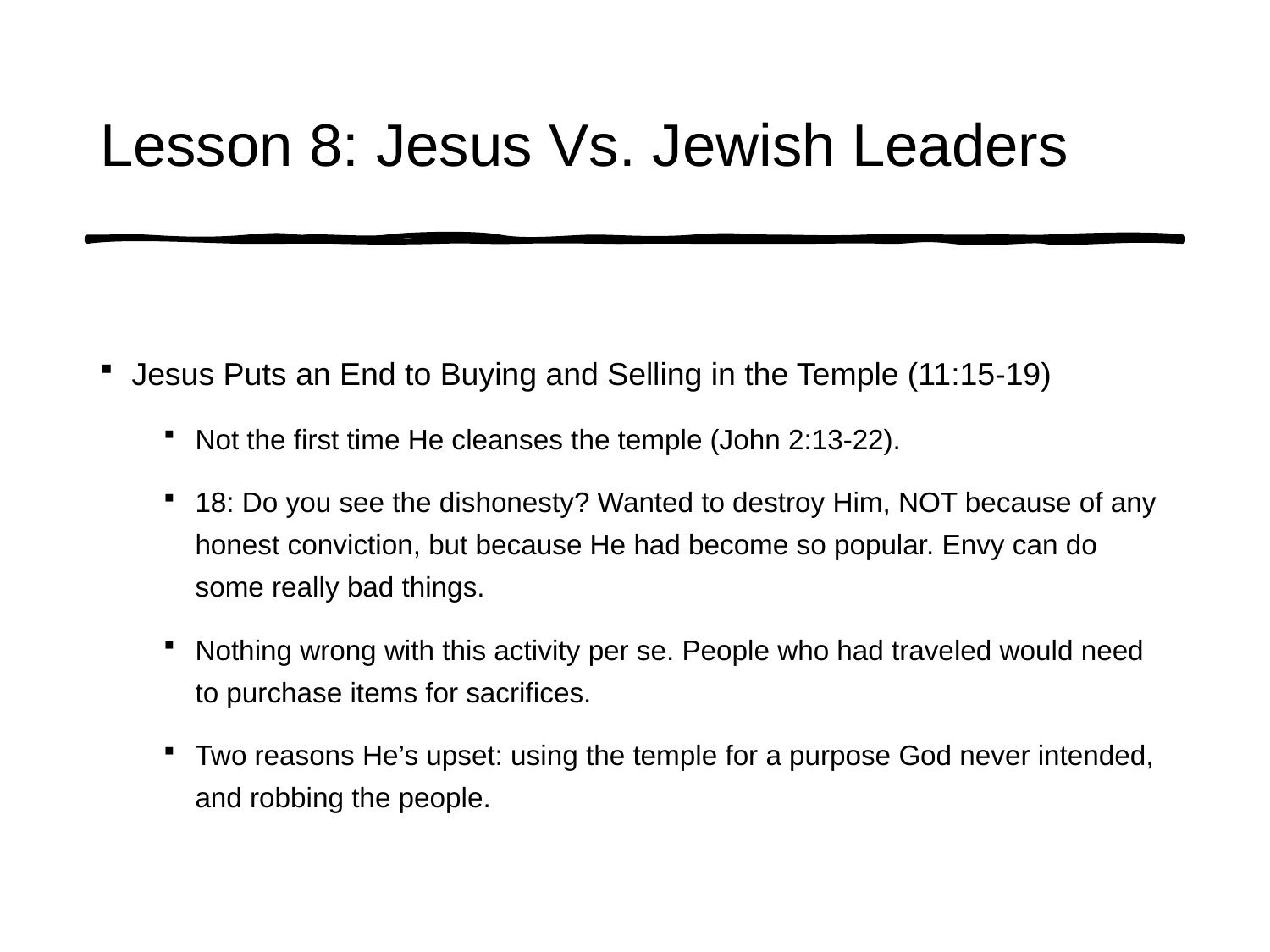

# Lesson 8: Jesus Vs. Jewish Leaders
Jesus Puts an End to Buying and Selling in the Temple (11:15-19)
Not the first time He cleanses the temple (John 2:13-22).
18: Do you see the dishonesty? Wanted to destroy Him, NOT because of any honest conviction, but because He had become so popular. Envy can do some really bad things.
Nothing wrong with this activity per se. People who had traveled would need to purchase items for sacrifices.
Two reasons He’s upset: using the temple for a purpose God never intended, and robbing the people.